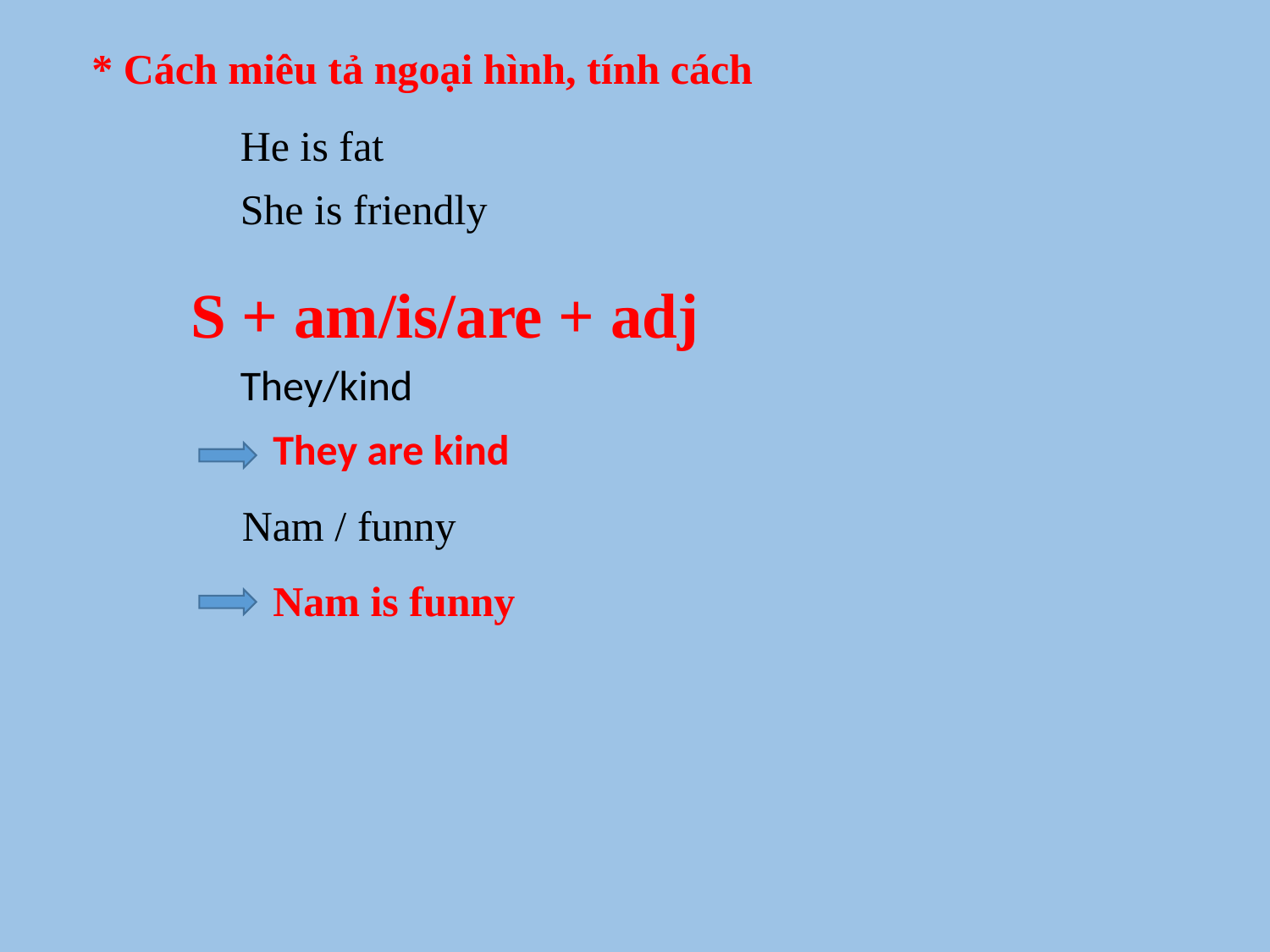

* Cách miêu tả ngoại hình, tính cách
He is fat
She is friendly
S + am/is/are + adj
They/kind
They are kind

Nam / funny
Nam is funny